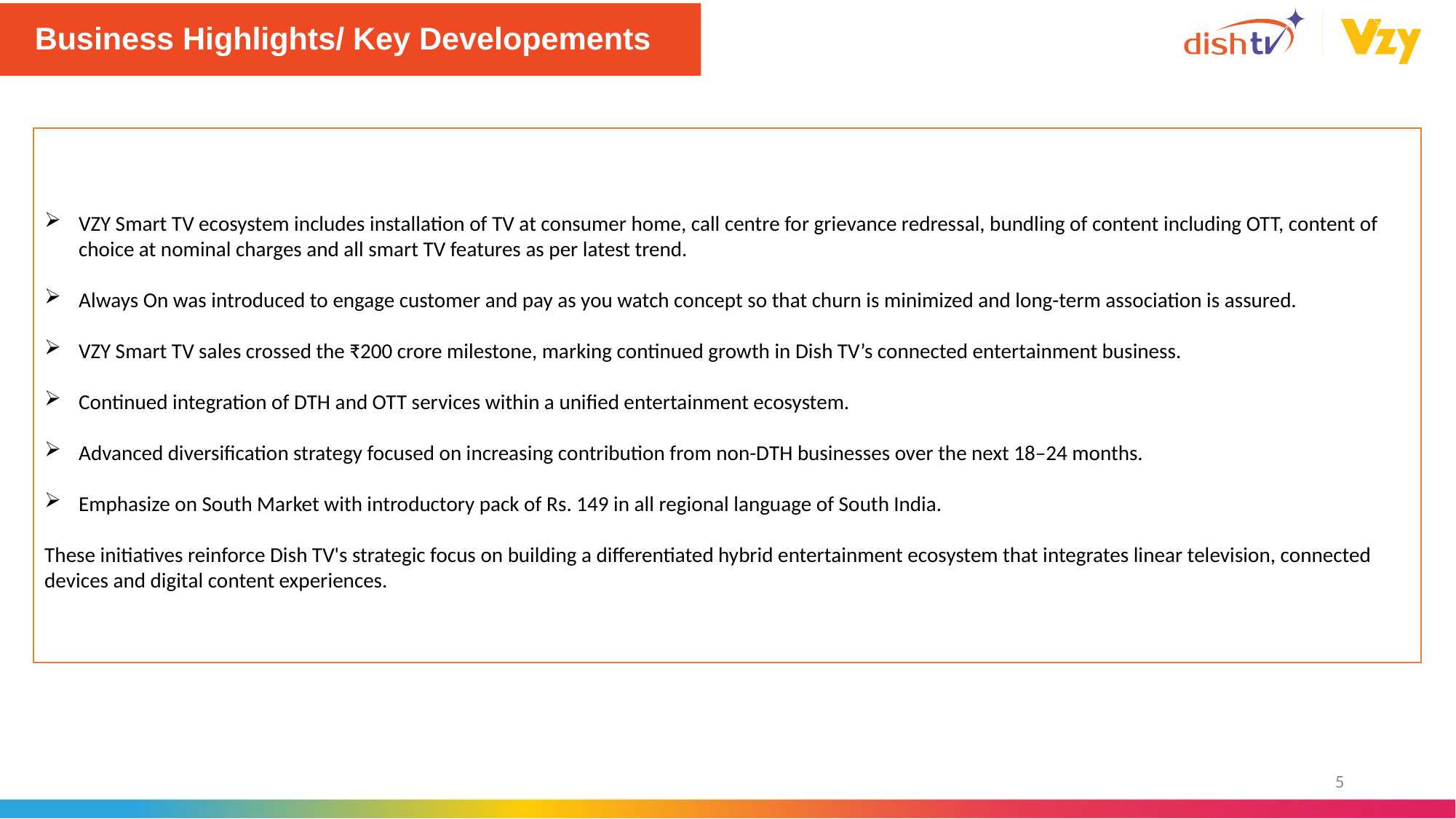

Business Highlights/ Key Developements

VZY Smart TV ecosystem includes installation of TV at consumer home, call centre for grievance redressal, bundling of content including OTT, content of choice at nominal charges and all smart TV features as per latest trend.
Always On was introduced to engage customer and pay as you watch concept so that churn is minimized and long-term association is assured.

VZY Smart TV sales crossed the ₹200 crore milestone, marking continued growth in Dish TV’s connected entertainment business.
Continued integration of DTH and OTT services within a unified entertainment ecosystem.
Advanced diversification strategy focused on increasing contribution from non-DTH businesses over the next 18–24 months.
Emphasize on South Market with introductory pack of Rs. 149 in all regional language of South India.
These initiatives reinforce Dish TV's strategic focus on building a differentiated hybrid entertainment ecosystem that integrates linear television, connected devices and digital content experiences.

5